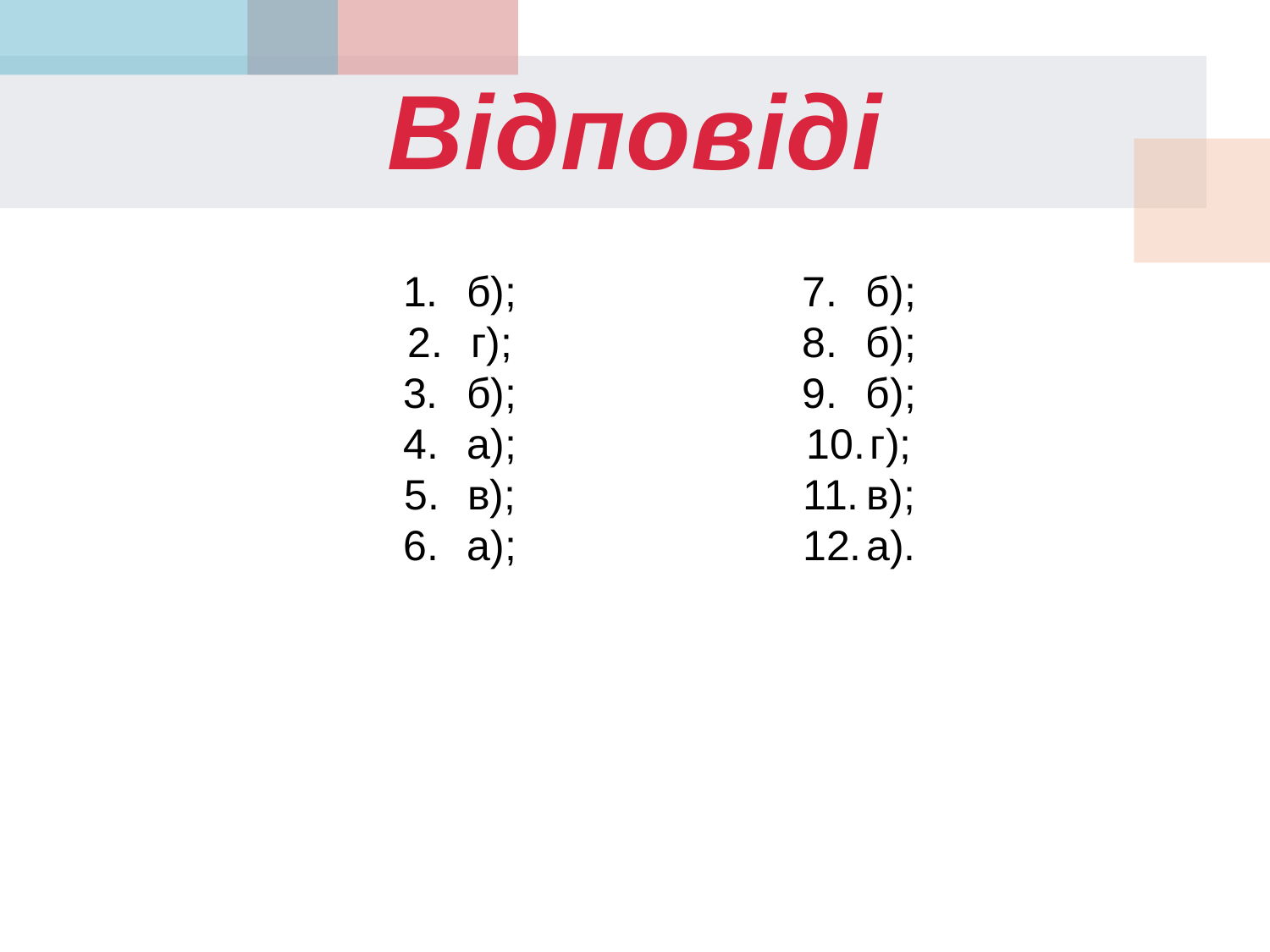

Відповіді
б);
г);
б);
а);
в);
а);
б);
б);
б);
г);
в);
а).